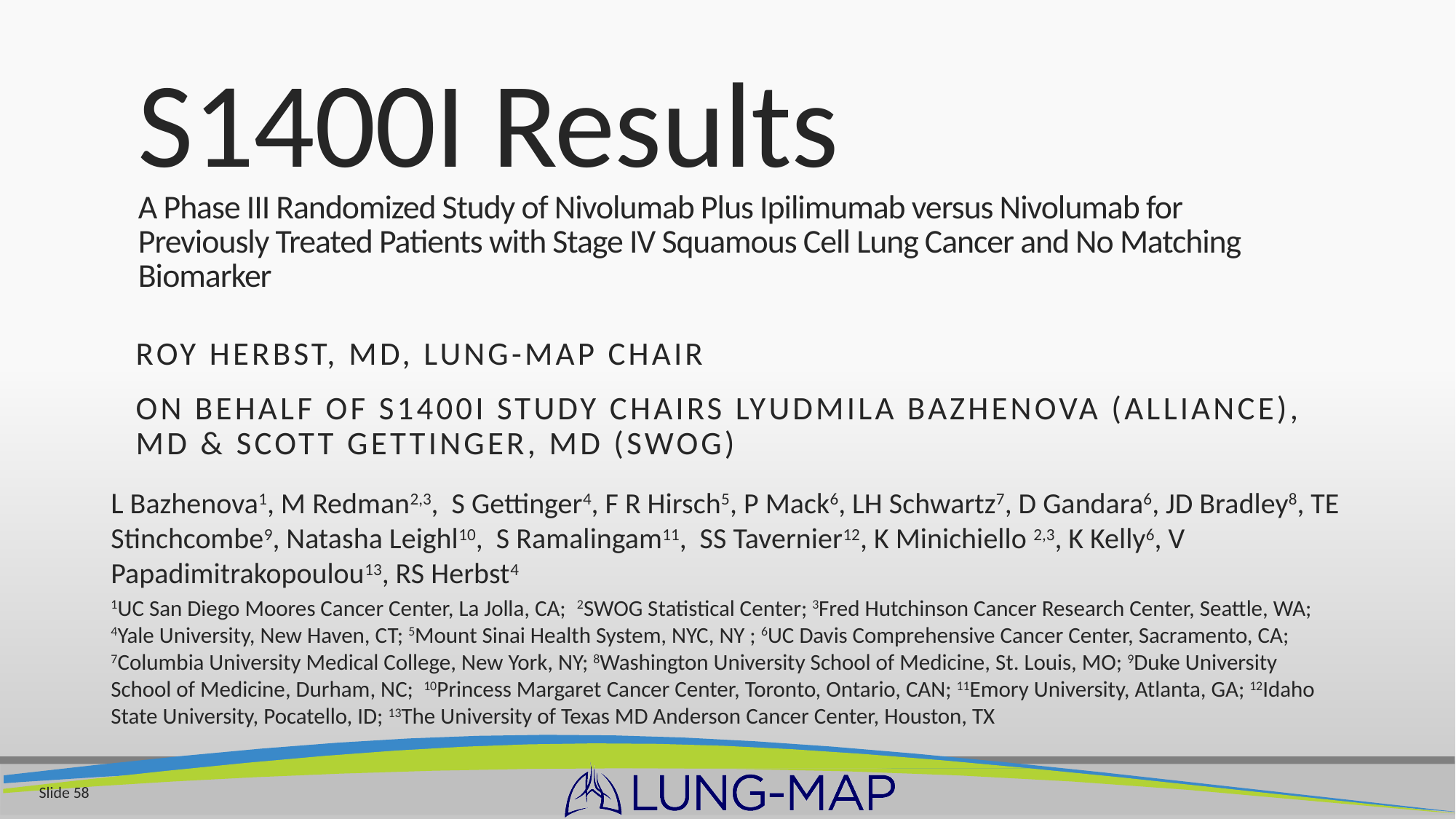

# S1400I Results A Phase III Randomized Study of Nivolumab Plus Ipilimumab versus Nivolumab for Previously Treated Patients with Stage IV Squamous Cell Lung Cancer and No Matching Biomarker
Roy Herbst, MD, Lung-MAP CHair
On behalf of S1400I Study Chairs Lyudmila Bazhenova (Alliance), MD & Scott Gettinger, MD (SWOG)

L Bazhenova1, M Redman2,3,  S Gettinger4, F R Hirsch5, P Mack6, LH Schwartz7, D Gandara6, JD Bradley8, TE Stinchcombe9, Natasha Leighl10,  S Ramalingam11,  SS Tavernier12, K Minichiello 2,3, K Kelly6, V Papadimitrakopoulou13, RS Herbst4
1UC San Diego Moores Cancer Center, La Jolla, CA;   2SWOG Statistical Center; 3Fred Hutchinson Cancer Research Center, Seattle, WA; 4Yale University, New Haven, CT; 5Mount Sinai Health System, NYC, NY ; 6UC Davis Comprehensive Cancer Center, Sacramento, CA; 7Columbia University Medical College, New York, NY; 8Washington University School of Medicine, St. Louis, MO; 9Duke University School of Medicine, Durham, NC;  10Princess Margaret Cancer Center, Toronto, Ontario, CAN; 11Emory University, Atlanta, GA; 12Idaho State University, Pocatello, ID; 13The University of Texas MD Anderson Cancer Center, Houston, TX
Slide 58